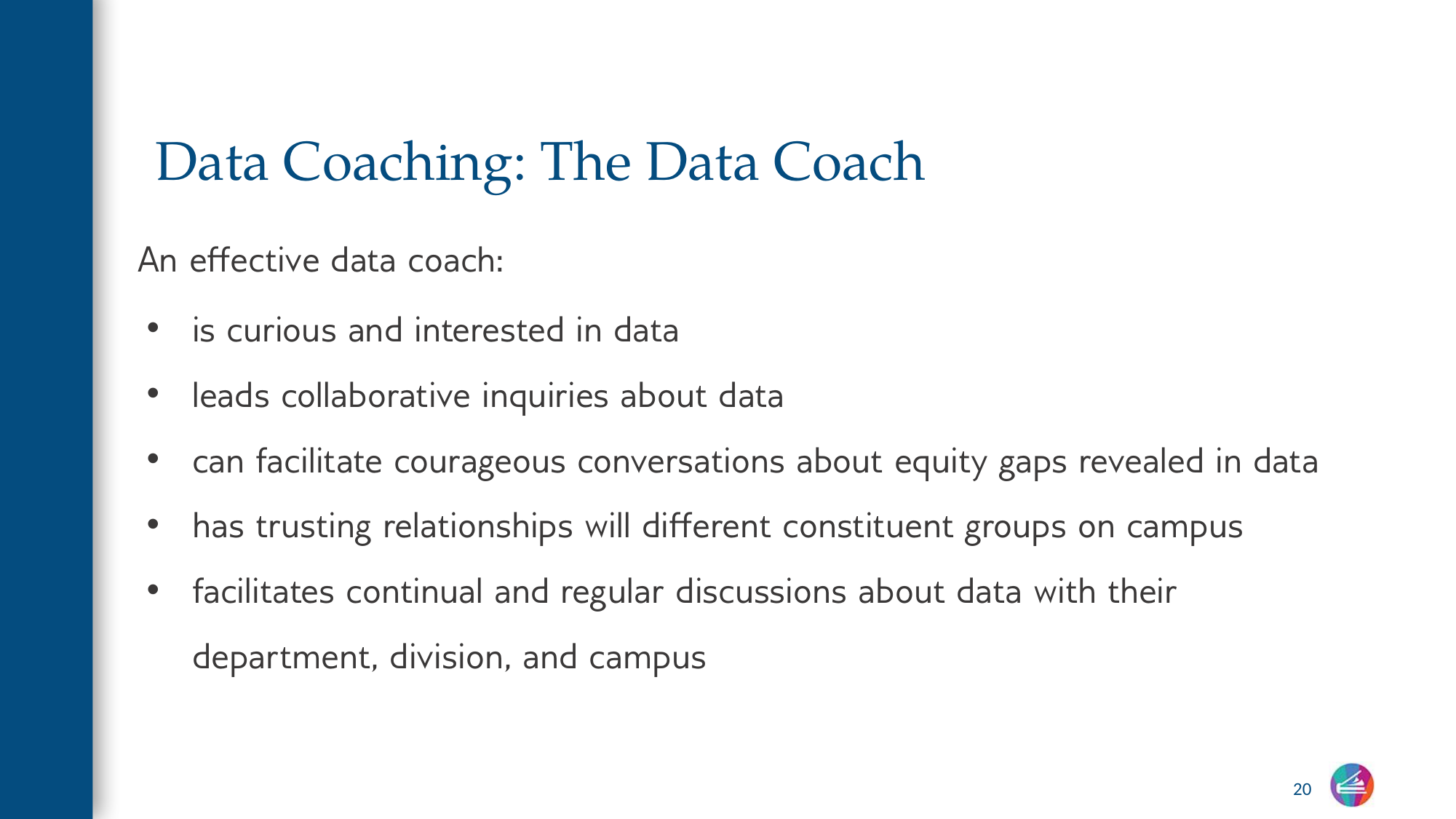

# Data Coaching: The Data Coach
An effective data coach:
is curious and interested in data
leads collaborative inquiries about data
can facilitate courageous conversations about equity gaps revealed in data
has trusting relationships will different constituent groups on campus
facilitates continual and regular discussions about data with their department, division, and campus
20